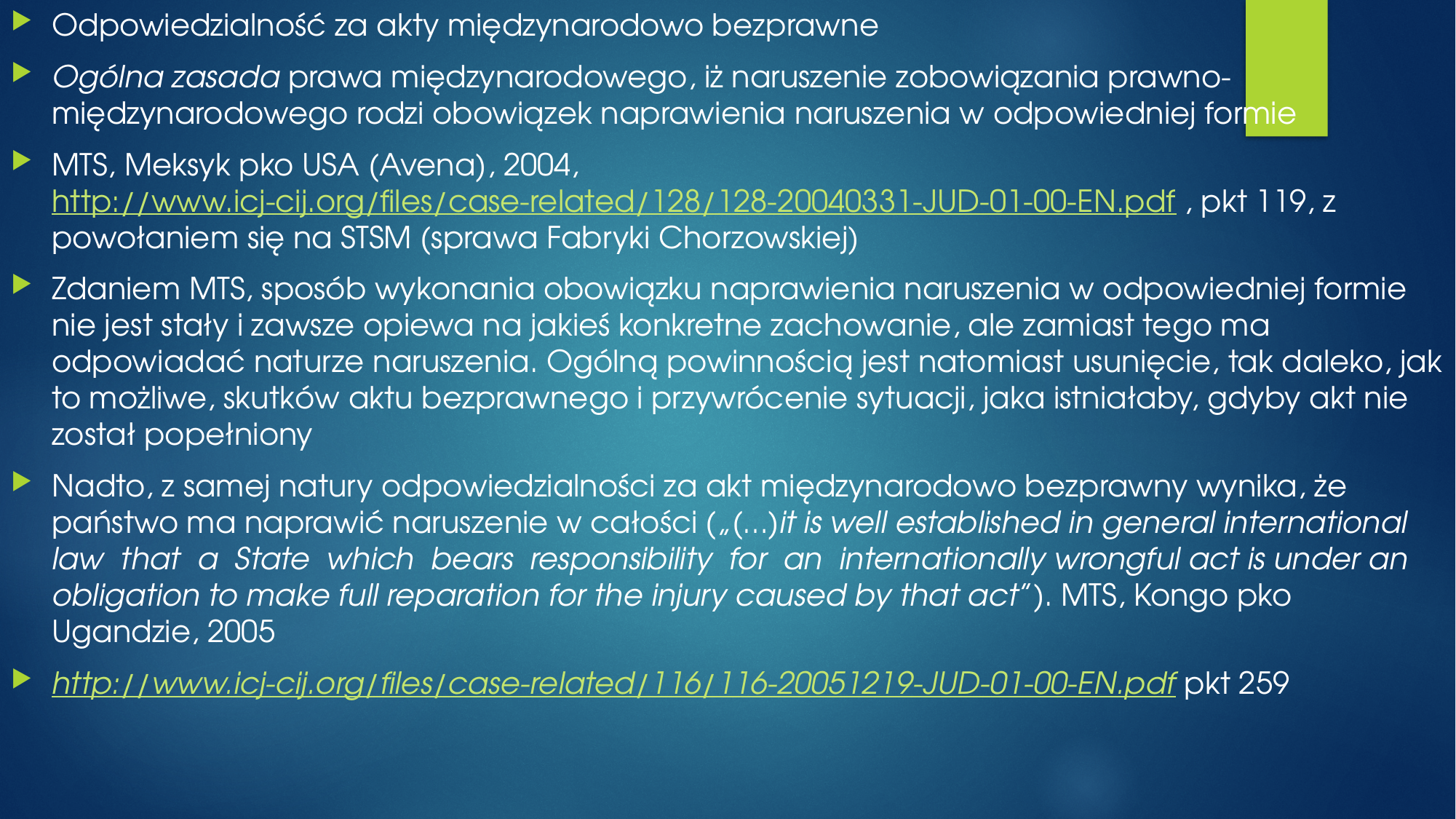

Odpowiedzialność za akty międzynarodowo bezprawne
Ogólna zasada prawa międzynarodowego, iż naruszenie zobowiązania prawno-międzynarodowego rodzi obowiązek naprawienia naruszenia w odpowiedniej formie
MTS, Meksyk pko USA (Avena), 2004, http://www.icj-cij.org/files/case-related/128/128-20040331-JUD-01-00-EN.pdf , pkt 119, z powołaniem się na STSM (sprawa Fabryki Chorzowskiej)
Zdaniem MTS, sposób wykonania obowiązku naprawienia naruszenia w odpowiedniej formie nie jest stały i zawsze opiewa na jakieś konkretne zachowanie, ale zamiast tego ma odpowiadać naturze naruszenia. Ogólną powinnością jest natomiast usunięcie, tak daleko, jak to możliwe, skutków aktu bezprawnego i przywrócenie sytuacji, jaka istniałaby, gdyby akt nie został popełniony
Nadto, z samej natury odpowiedzialności za akt międzynarodowo bezprawny wynika, że państwo ma naprawić naruszenie w całości („(…)it is well established in general international  law  that  a  State  which  bears  responsibility  for  an  internationally wrongful act is under an obligation to make full reparation for the injury caused by that act”). MTS, Kongo pko Ugandzie, 2005
http://www.icj-cij.org/files/case-related/116/116-20051219-JUD-01-00-EN.pdf pkt 259